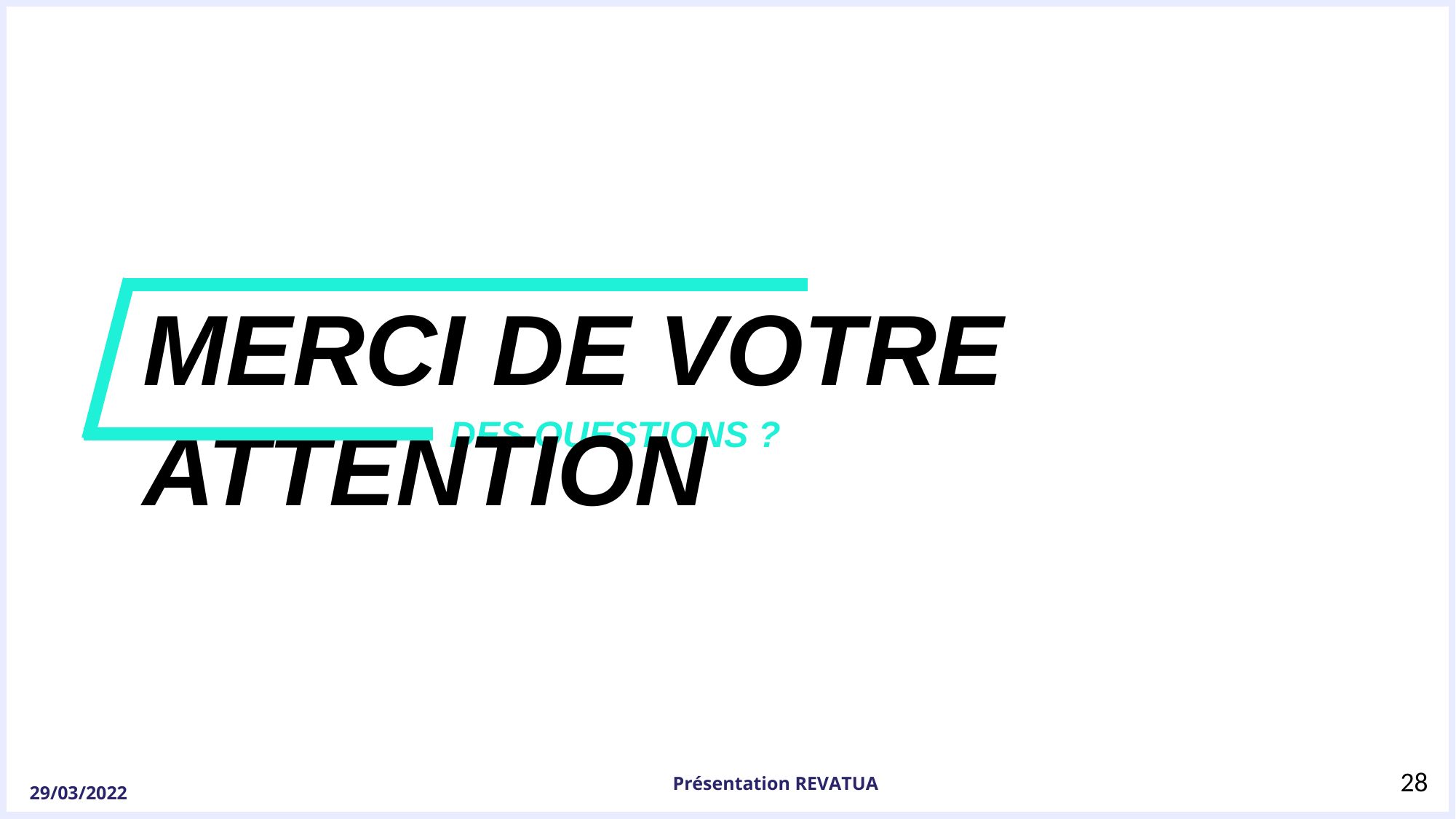

MERCI DE VOTRE ATTENTION
DES QUESTIONS ?
28
Présentation REVATUA
29/03/2022